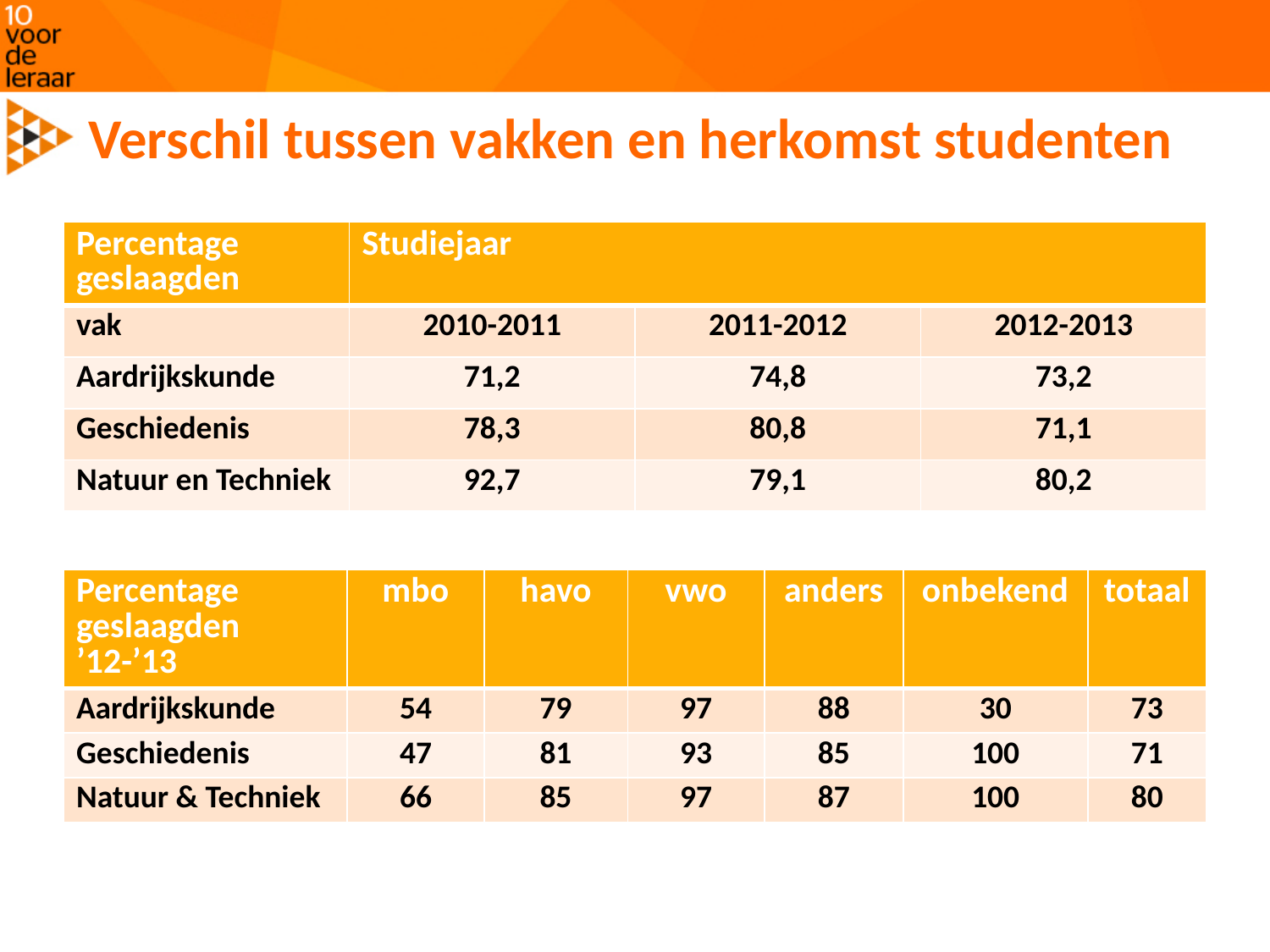

# Verschil tussen vakken en herkomst studenten
| Percentage geslaagden | Studiejaar |  |  |
| --- | --- | --- | --- |
| vak | 2010-2011 | 2011-2012 | 2012-2013 |
| Aardrijkskunde | 71,2 | 74,8 | 73,2 |
| Geschiedenis | 78,3 | 80,8 | 71,1 |
| Natuur en Techniek | 92,7 | 79,1 | 80,2 |
| Percentage geslaagden ’12-’13 | mbo | havo | vwo | anders | onbekend | totaal |
| --- | --- | --- | --- | --- | --- | --- |
| Aardrijkskunde | 54 | 79 | 97 | 88 | 30 | 73 |
| Geschiedenis | 47 | 81 | 93 | 85 | 100 | 71 |
| Natuur & Techniek | 66 | 85 | 97 | 87 | 100 | 80 |